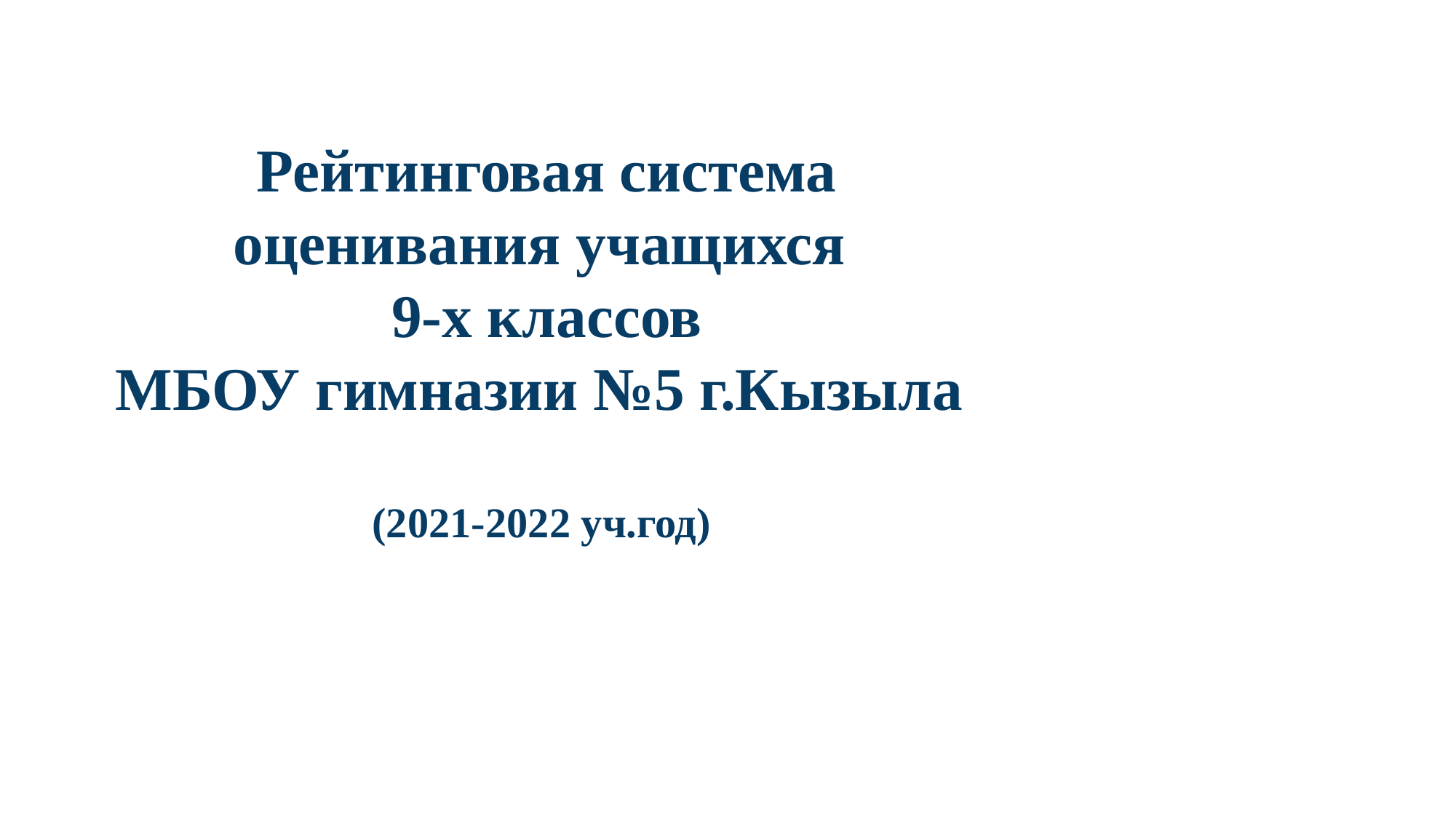

Рейтинговая система оценивания учащихся
9-х классов
МБОУ гимназии №5 г.Кызыла

(2021-2022 уч.год)